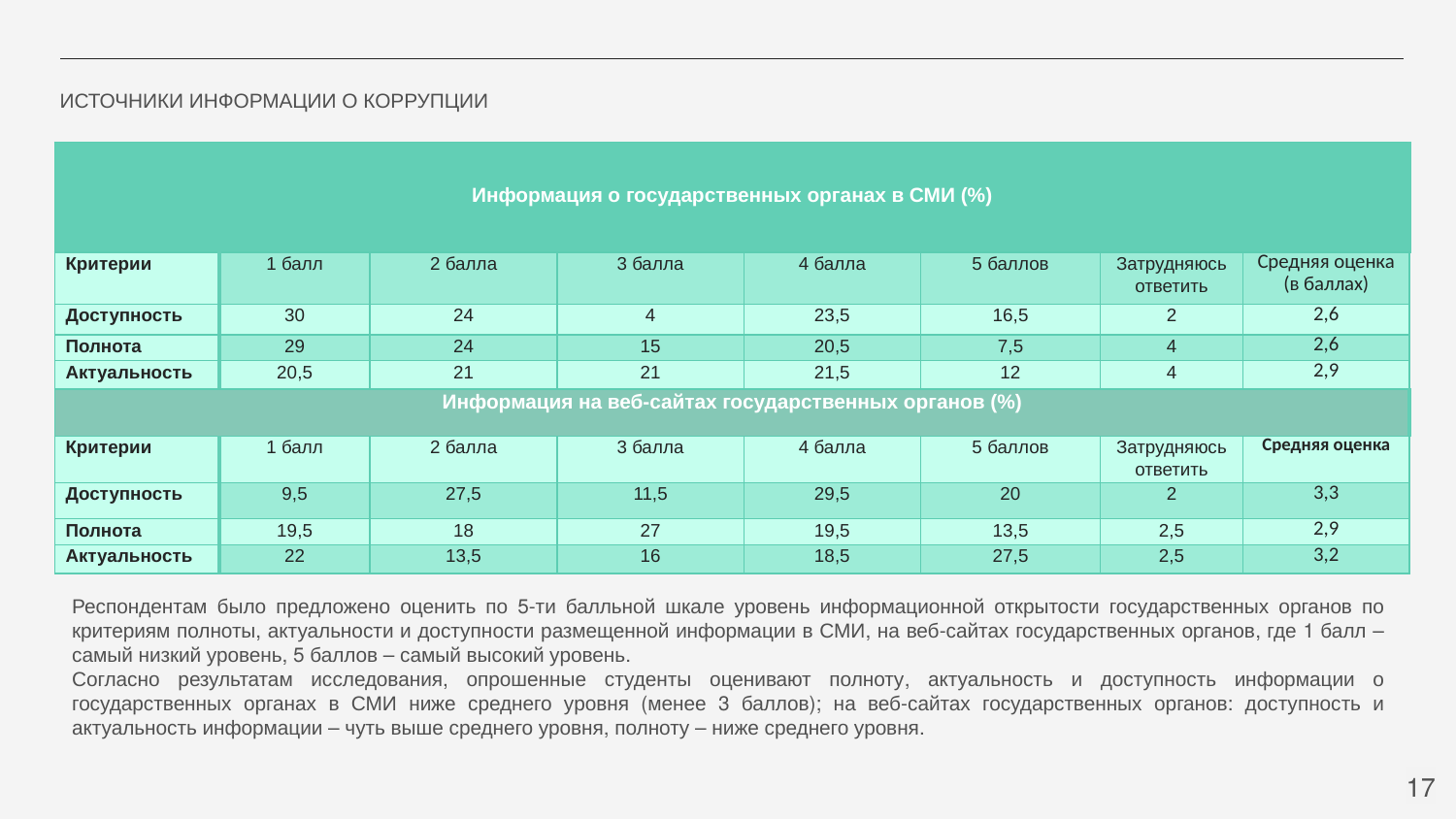

ИСТОЧНИКИ ИНФОРМАЦИИ О КОРРУПЦИИ
| Информация о государственных органах в СМИ (%) |  |  |  |  |  |  |  |
| --- | --- | --- | --- | --- | --- | --- | --- |
| Критерии | 1 балл | 2 балла | 3 балла | 4 балла | 5 баллов | Затрудняюсь ответить | Средняя оценка (в баллах) |
| Доступность | 30 | 24 | 4 | 23,5 | 16,5 | 2 | 2,6 |
| Полнота | 29 | 24 | 15 | 20,5 | 7,5 | 4 | 2,6 |
| Актуальность | 20,5 | 21 | 21 | 21,5 | 12 | 4 | 2,9 |
| Информация на веб-сайтах государственных органов (%) |  |  |  |  |  |  |  |
| Критерии | 1 балл | 2 балла | 3 балла | 4 балла | 5 баллов | Затрудняюсь ответить | Средняя оценка |
| Доступность | 9,5 | 27,5 | 11,5 | 29,5 | 20 | 2 | 3,3 |
| Полнота | 19,5 | 18 | 27 | 19,5 | 13,5 | 2,5 | 2,9 |
| Актуальность | 22 | 13,5 | 16 | 18,5 | 27,5 | 2,5 | 3,2 |

Респондентам было предложено оценить по 5-ти балльной шкале уровень информационной открытости государственных органов по критериям полноты, актуальности и доступности размещенной информации в СМИ, на веб-сайтах государственных органов, где 1 балл – самый низкий уровень, 5 баллов – самый высокий уровень.
Согласно результатам исследования, опрошенные студенты оценивают полноту, актуальность и доступность информации о государственных органах в СМИ ниже среднего уровня (менее 3 баллов); на веб-сайтах государственных органов: доступность и актуальность информации – чуть выше среднего уровня, полноту – ниже среднего уровня.

17